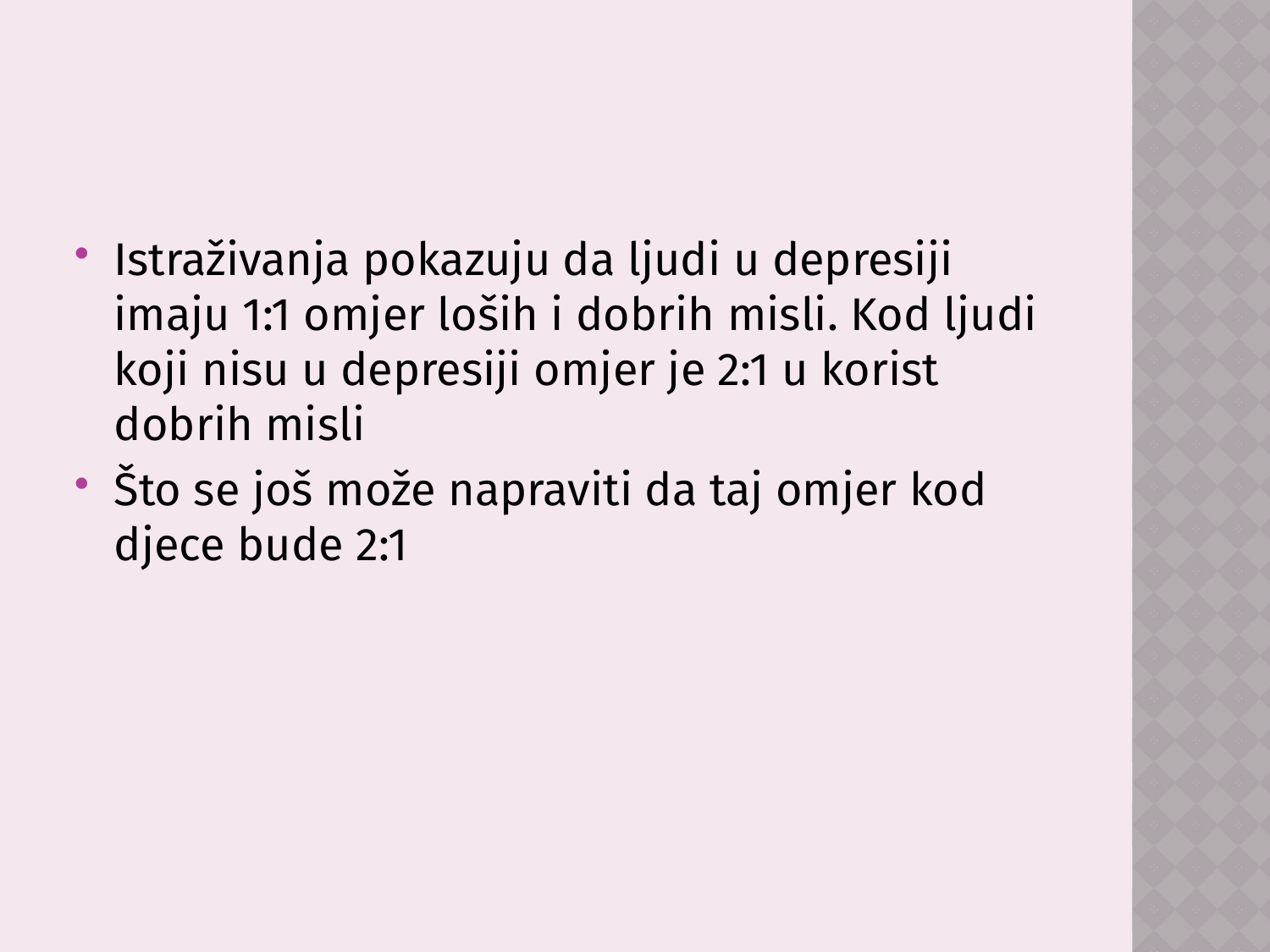

#
Istraživanja pokazuju da ljudi u depresiji imaju 1:1 omjer loših i dobrih misli. Kod ljudi koji nisu u depresiji omjer je 2:1 u korist dobrih misli
Što se još može napraviti da taj omjer kod djece bude 2:1